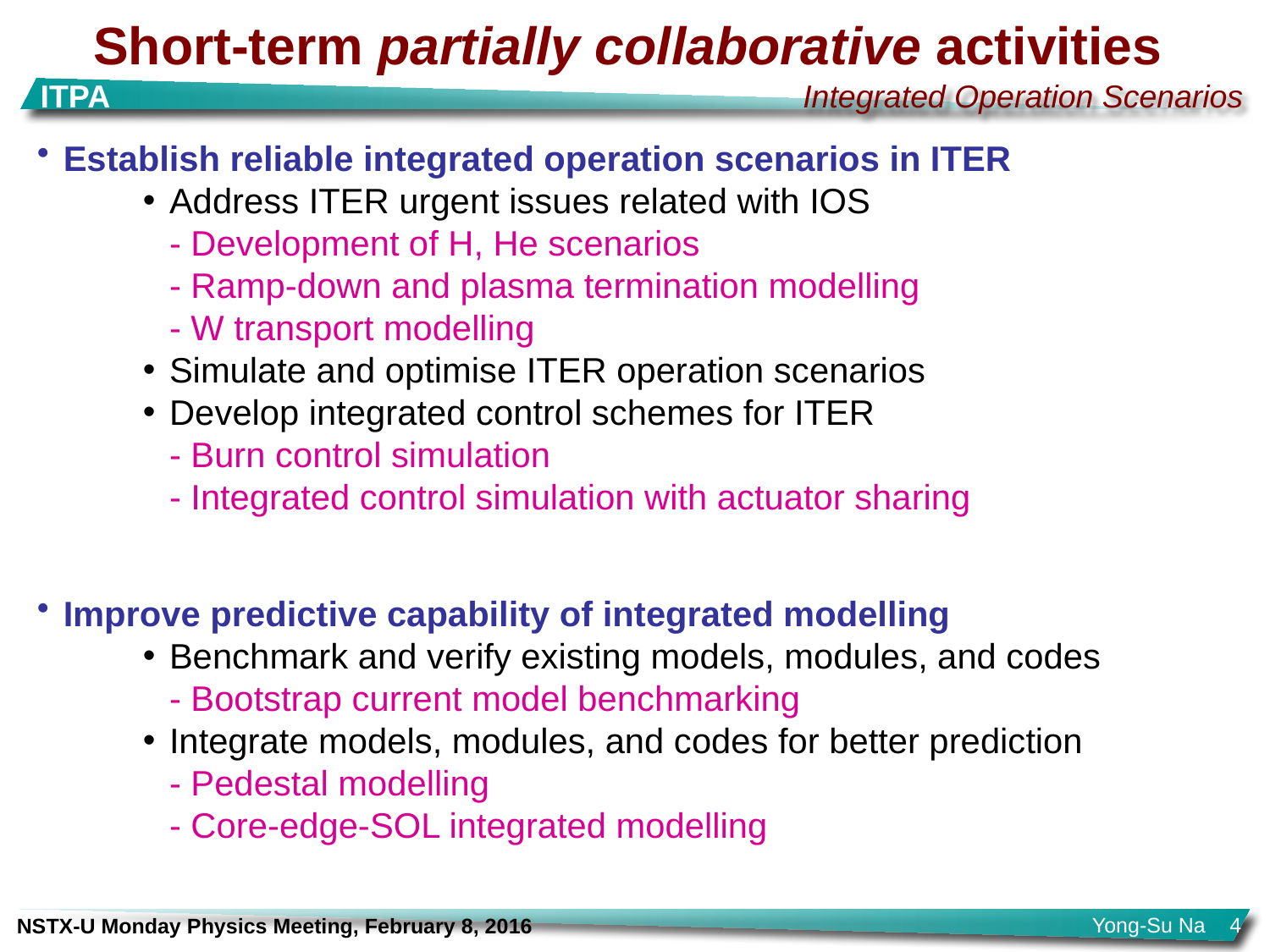

# Short-term partially collaborative activities
Establish reliable integrated operation scenarios in ITER
Address ITER urgent issues related with IOS
- Development of H, He scenarios
- Ramp-down and plasma termination modelling
- W transport modelling
Simulate and optimise ITER operation scenarios
Develop integrated control schemes for ITER
- Burn control simulation
- Integrated control simulation with actuator sharing

Improve predictive capability of integrated modelling
Benchmark and verify existing models, modules, and codes
- Bootstrap current model benchmarking
Integrate models, modules, and codes for better prediction
- Pedestal modelling
- Core-edge-SOL integrated modelling